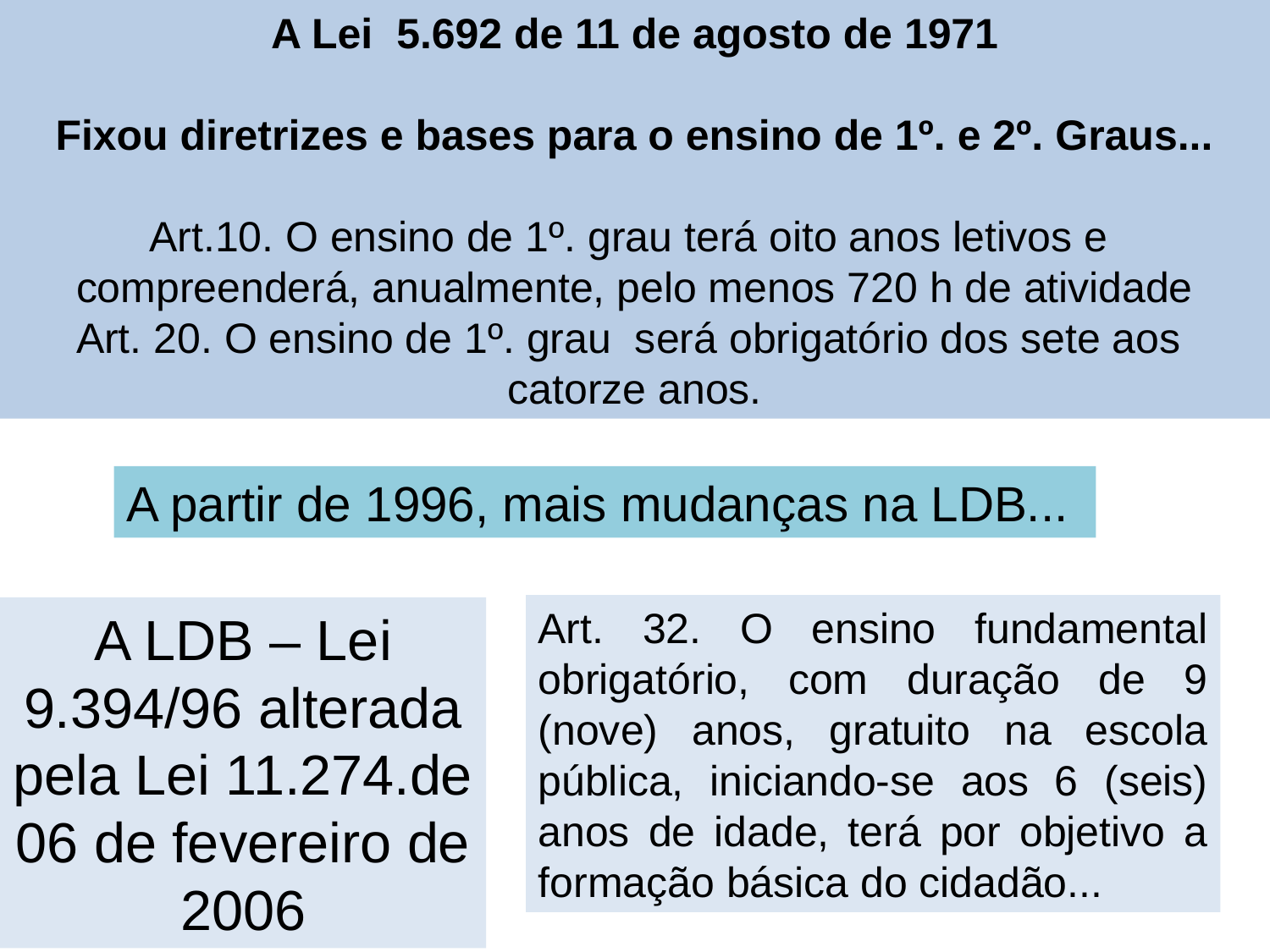

A Lei  5.692 de 11 de agosto de 1971

Fixou diretrizes e bases para o ensino de 1º. e 2º. Graus...

Art.10. O ensino de 1º. grau terá oito anos letivos e
compreenderá, anualmente, pelo menos 720 h de atividade
Art. 20. O ensino de 1º. grau  será obrigatório dos sete aos
catorze anos.
A partir de 1996, mais mudanças na LDB...
Art. 32. O ensino fundamental obrigatório, com duração de 9 (nove) anos, gratuito na escola pública, iniciando-se aos 6 (seis) anos de idade, terá por objetivo a formação básica do cidadão...
A LDB – Lei 9.394/96 alterada pela Lei 11.274.de 06 de fevereiro de 2006